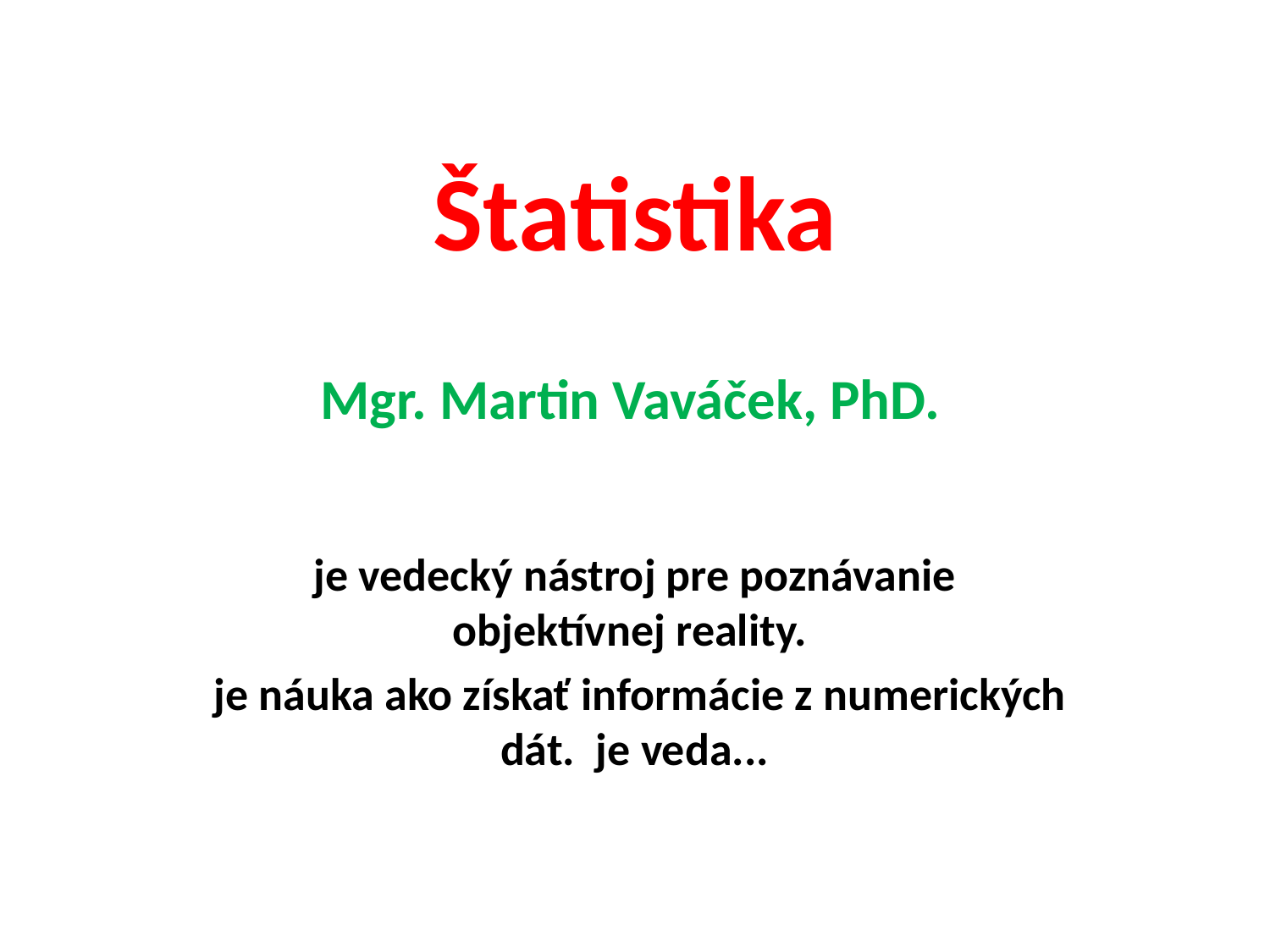

# Štatistika
Mgr. Martin Vaváček, PhD.
je vedecký nástroj pre poznávanie objektívnej reality.
 je náuka ako získať informácie z numerických dát.  je veda...